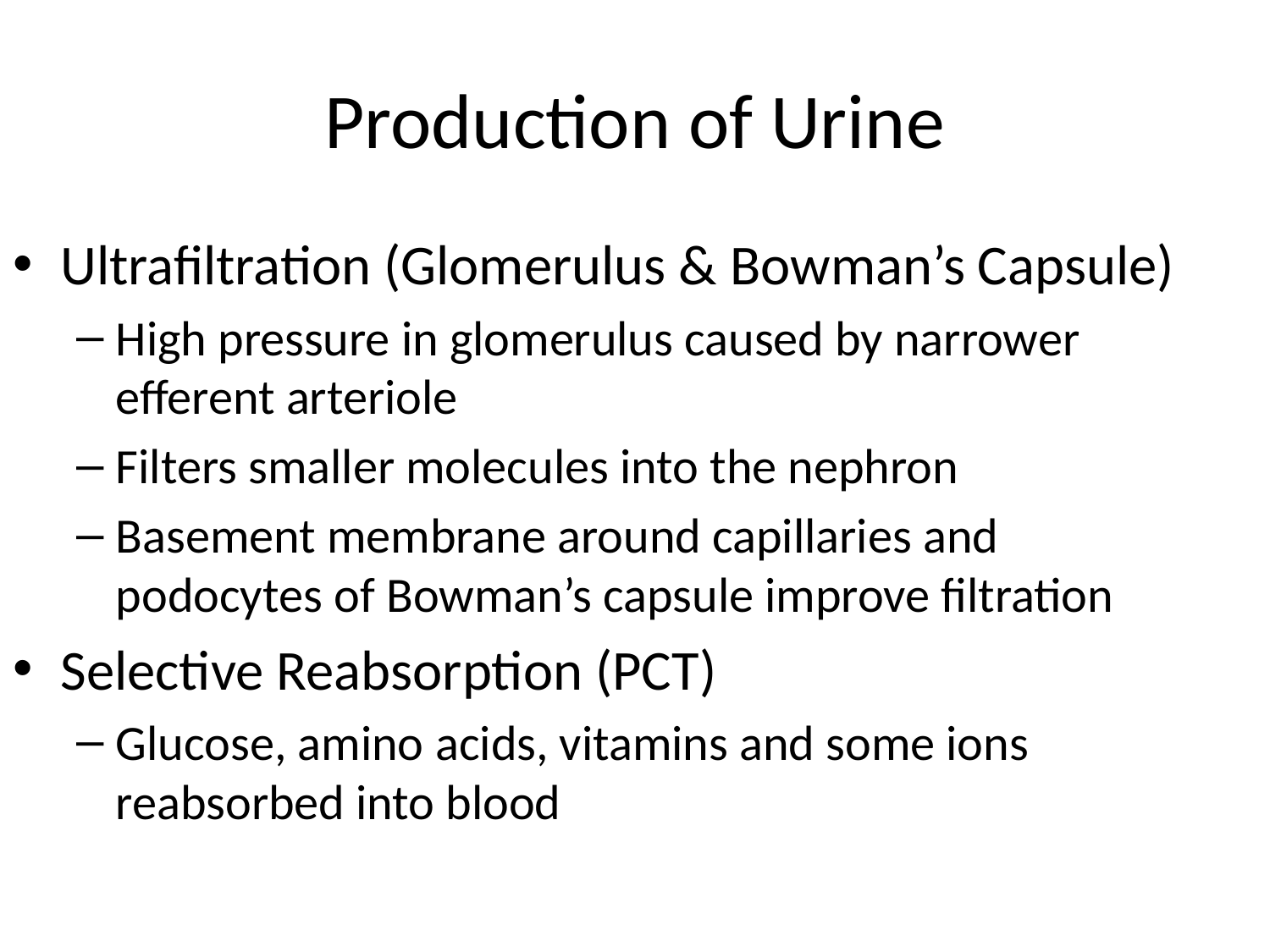

# Production of Urine
Ultrafiltration (Glomerulus & Bowman’s Capsule)
High pressure in glomerulus caused by narrower efferent arteriole
Filters smaller molecules into the nephron
Basement membrane around capillaries and podocytes of Bowman’s capsule improve filtration
Selective Reabsorption (PCT)
Glucose, amino acids, vitamins and some ions reabsorbed into blood